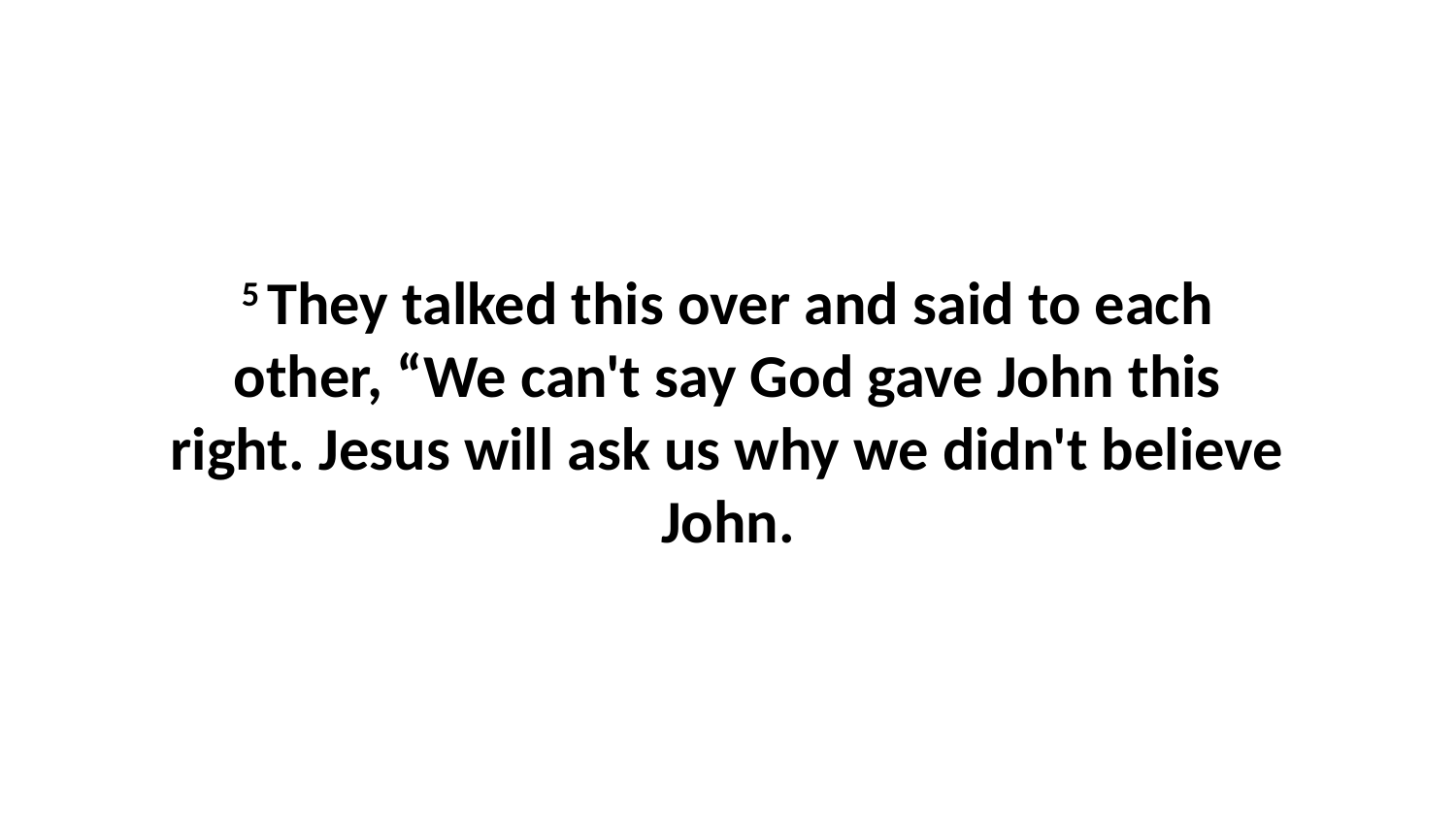

5 They talked this over and said to each other, “We can't say God gave John this right. Jesus will ask us why we didn't believe John.